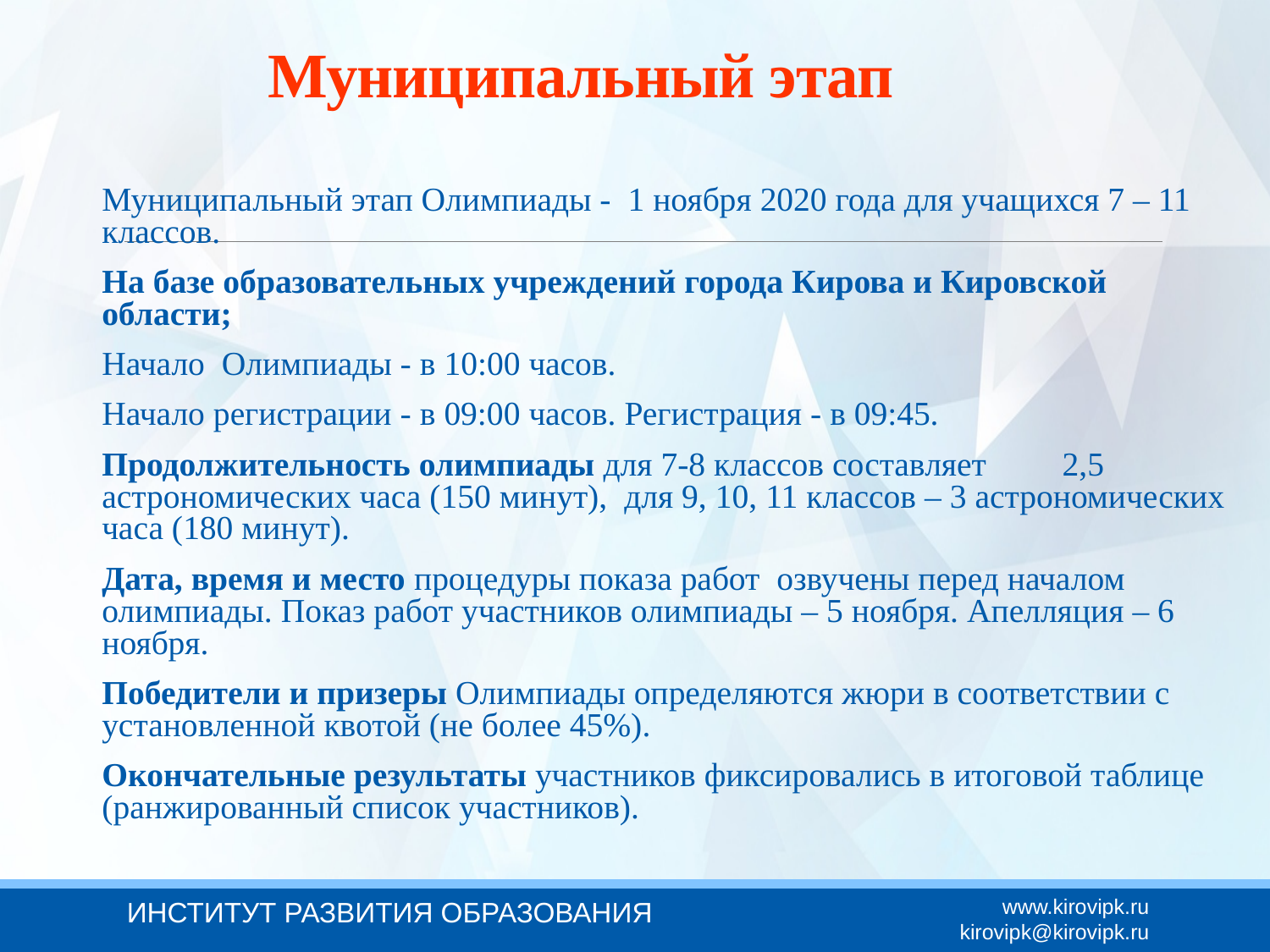

# Муниципальный этап
Муниципальный этап Олимпиады -  1 ноября 2020 года для учащихся 7 – 11 классов.
На базе образовательных учреждений города Кирова и Кировской области;
Начало  Олимпиады - в 10:00 часов.
Начало регистрации - в 09:00 часов. Регистрация - в 09:45.
Продолжительность олимпиады для 7-8 классов составляет         2,5 астрономических часа (150 минут),  для 9, 10, 11 классов – 3 астрономических часа (180 минут).
Дата, время и место процедуры показа работ  озвучены перед началом олимпиады. Показ работ участников олимпиады – 5 ноября. Апелляция – 6 ноября.
Победители и призеры Олимпиады определяются жюри в соответствии с установленной квотой (не более 45%).
Окончательные результаты участников фиксировались в итоговой таблице (ранжированный список участников).